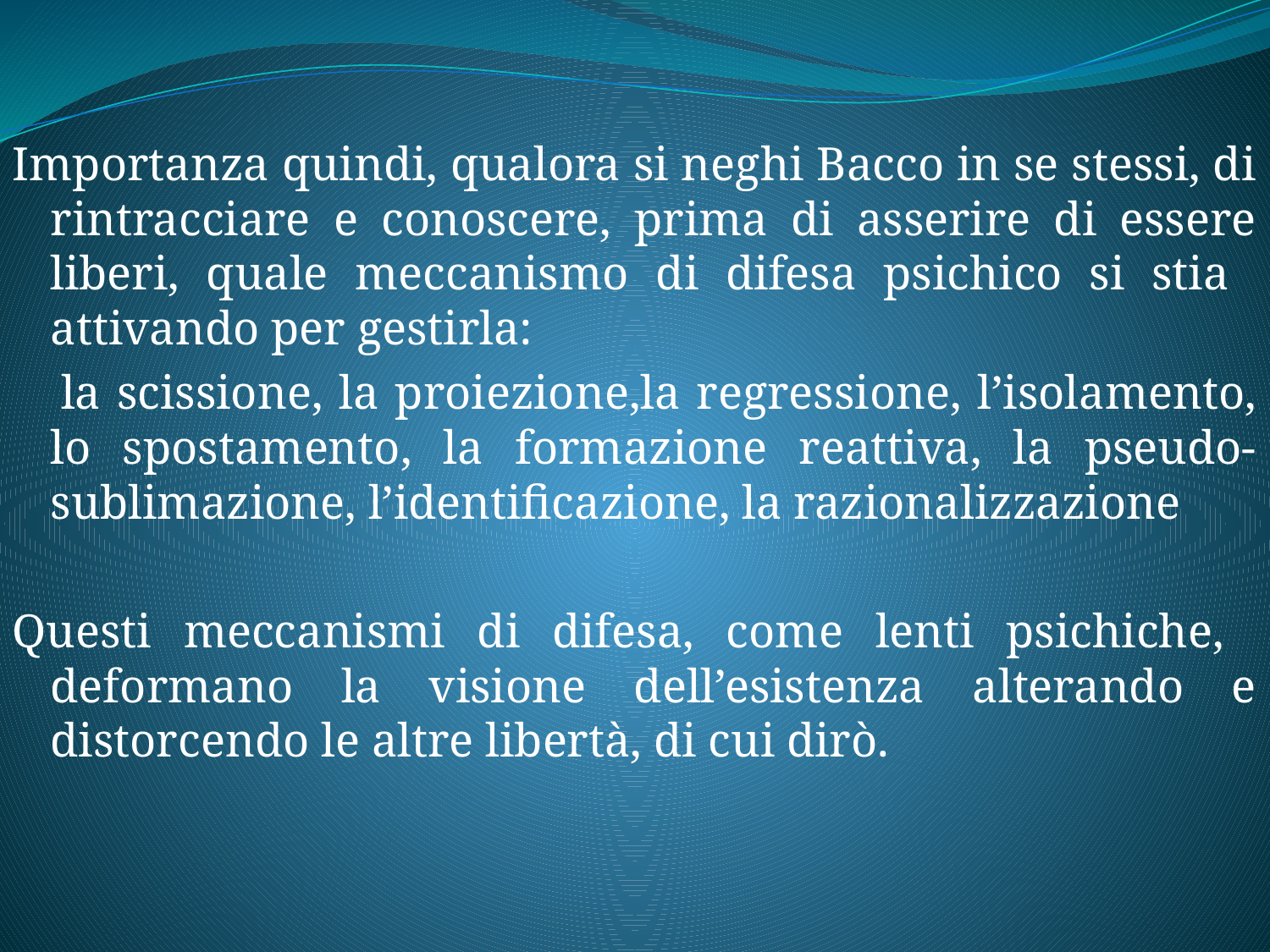

Importanza quindi, qualora si neghi Bacco in se stessi, di rintracciare e conoscere, prima di asserire di essere liberi, quale meccanismo di difesa psichico si stia  attivando per gestirla:
   la scissione, la proiezione,la regressione, l’isolamento, lo spostamento, la formazione reattiva, la pseudo-sublimazione, l’identificazione, la razionalizzazione

Questi meccanismi di difesa, come lenti psichiche,  deformano la visione dell’esistenza alterando e distorcendo le altre libertà, di cui dirò.
#